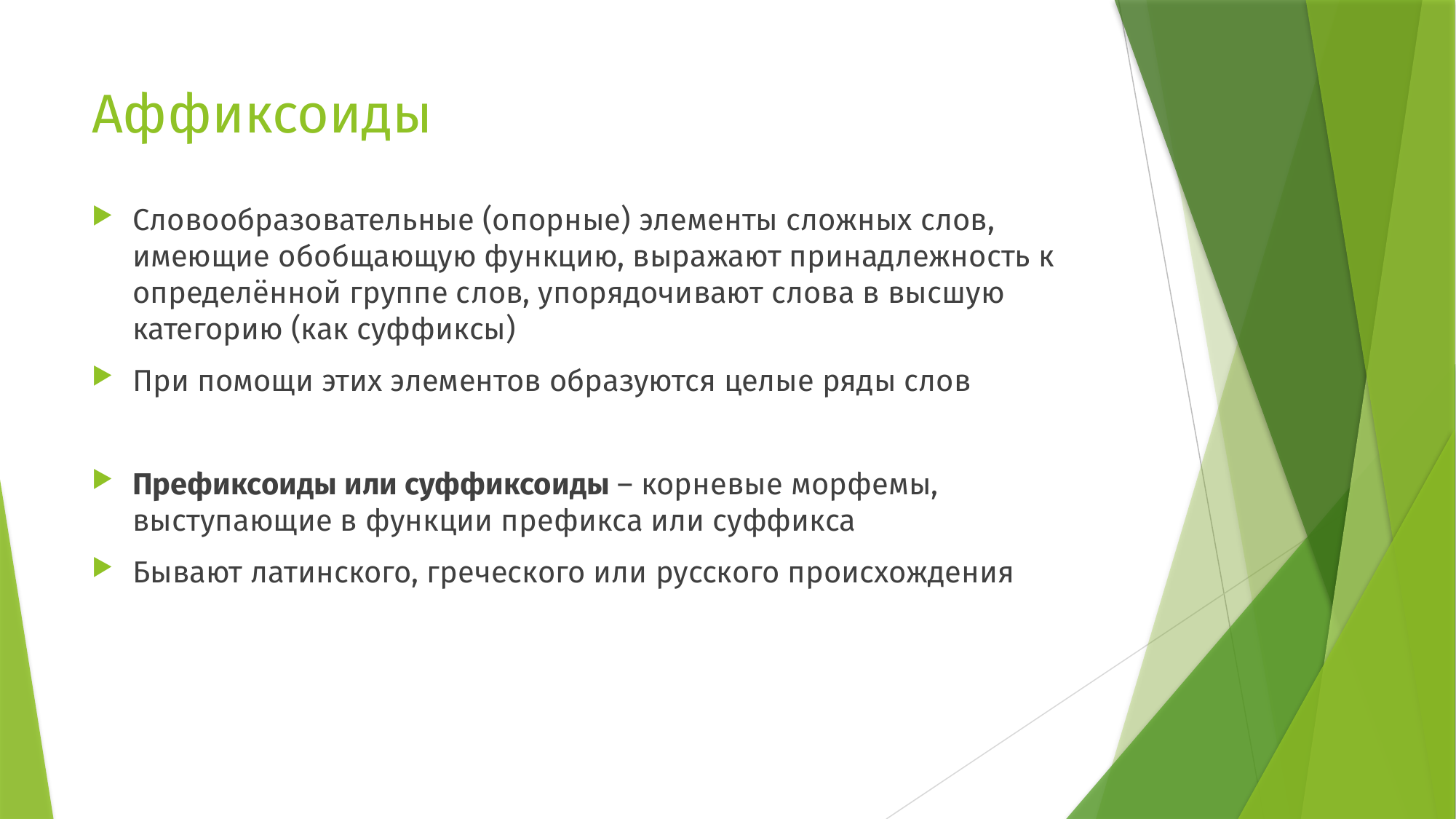

# Аффиксоиды
Словообразовательные (опорные) элементы сложных слов, имеющие обобщающую функцию, выражают принадлежность к определённой группе слов, упорядочивают слова в высшую категорию (как суффиксы)
При помощи этих элементов образуются целые ряды слов

Префиксоиды или суффиксоиды – корневые морфемы, выступающие в функции префикса или суффикса
Бывают латинского, греческого или русского происхождения